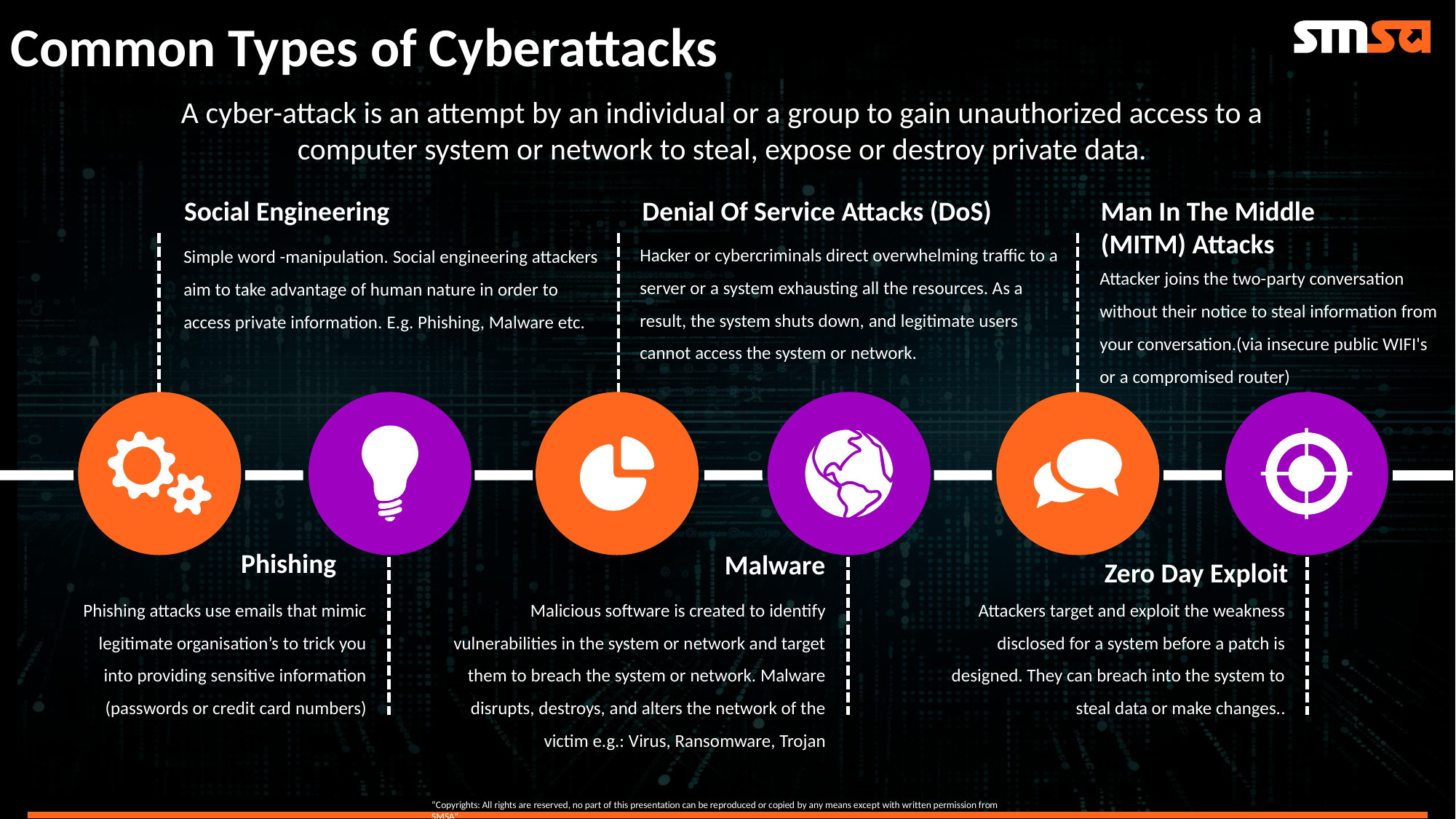

Common Types of Cyberattacks
A cyber-attack is an attempt by an individual or a group to gain unauthorized access to a computer system or network to steal, expose or destroy private data.
Social Engineering
Simple word -manipulation. Social engineering attackers aim to take advantage of human nature in order to access private information. E.g. Phishing, Malware etc.
Denial Of Service Attacks (DoS)
Hacker or cybercriminals direct overwhelming traffic to a server or a system exhausting all the resources. As a result, the system shuts down, and legitimate users cannot access the system or network.
Attacker joins the two-party conversation without their notice to steal information from your conversation.(via insecure public WIFI's or a compromised router)
Phishing
Phishing attacks use emails that mimic legitimate organisation’s to trick you into providing sensitive information (passwords or credit card numbers)
Malware
Malicious software is created to identify vulnerabilities in the system or network and target them to breach the system or network. Malware disrupts, destroys, and alters the network of the victim e.g.: Virus, Ransomware, Trojan
Zero Day Exploit
 Attackers target and exploit the weakness disclosed for a system before a patch is designed. They can breach into the system to steal data or make changes..
Man In The Middle
(MITM) Attacks

“Copyrights: All rights are reserved, no part of this presentation can be reproduced or copied by any means except with written permission from SMSA“